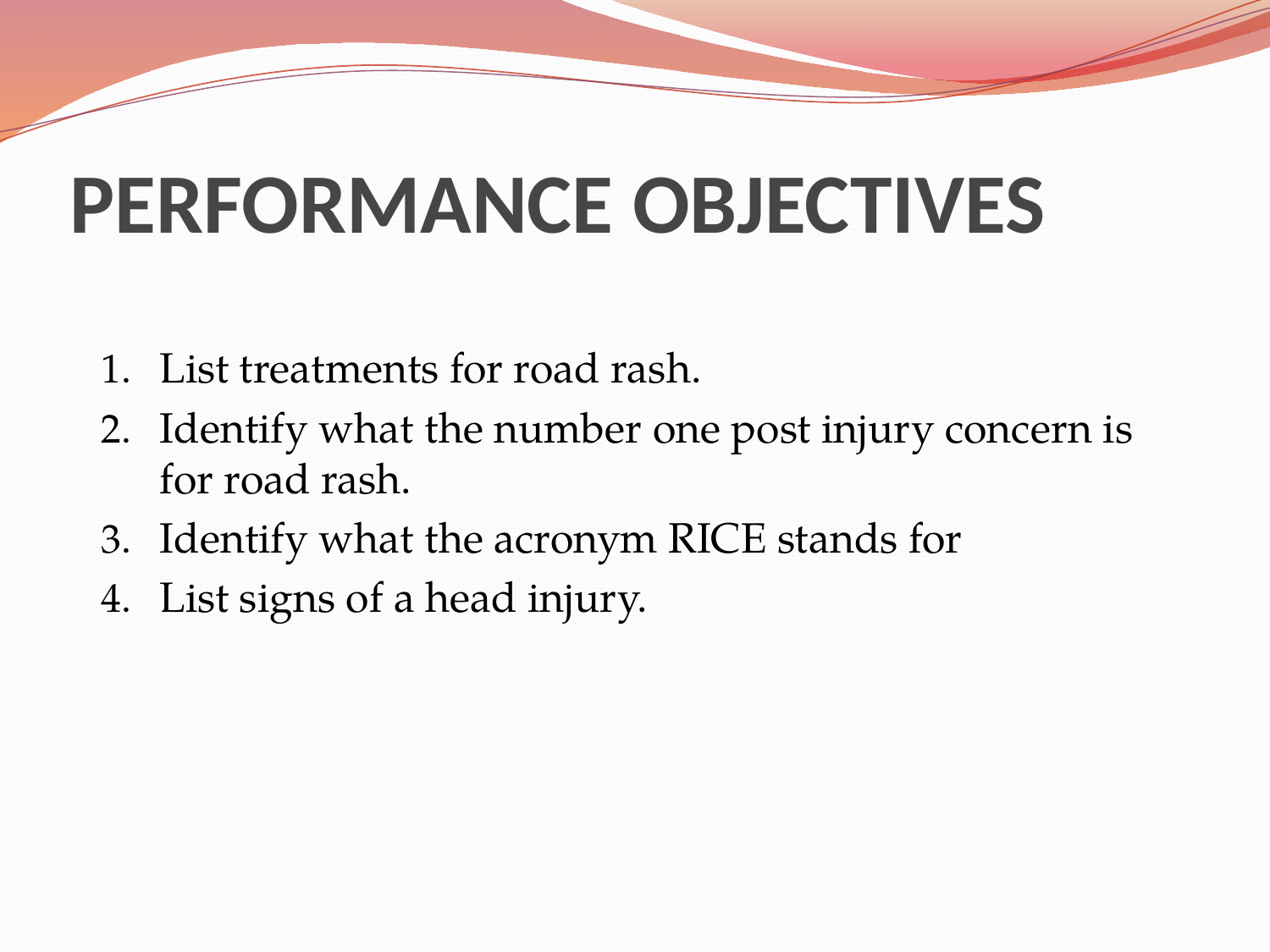

# PERFORMANCE OBJECTIVES

List treatments for road rash.
Identify what the number one post injury concern is for road rash.
Identify what the acronym RICE stands for
List signs of a head injury.